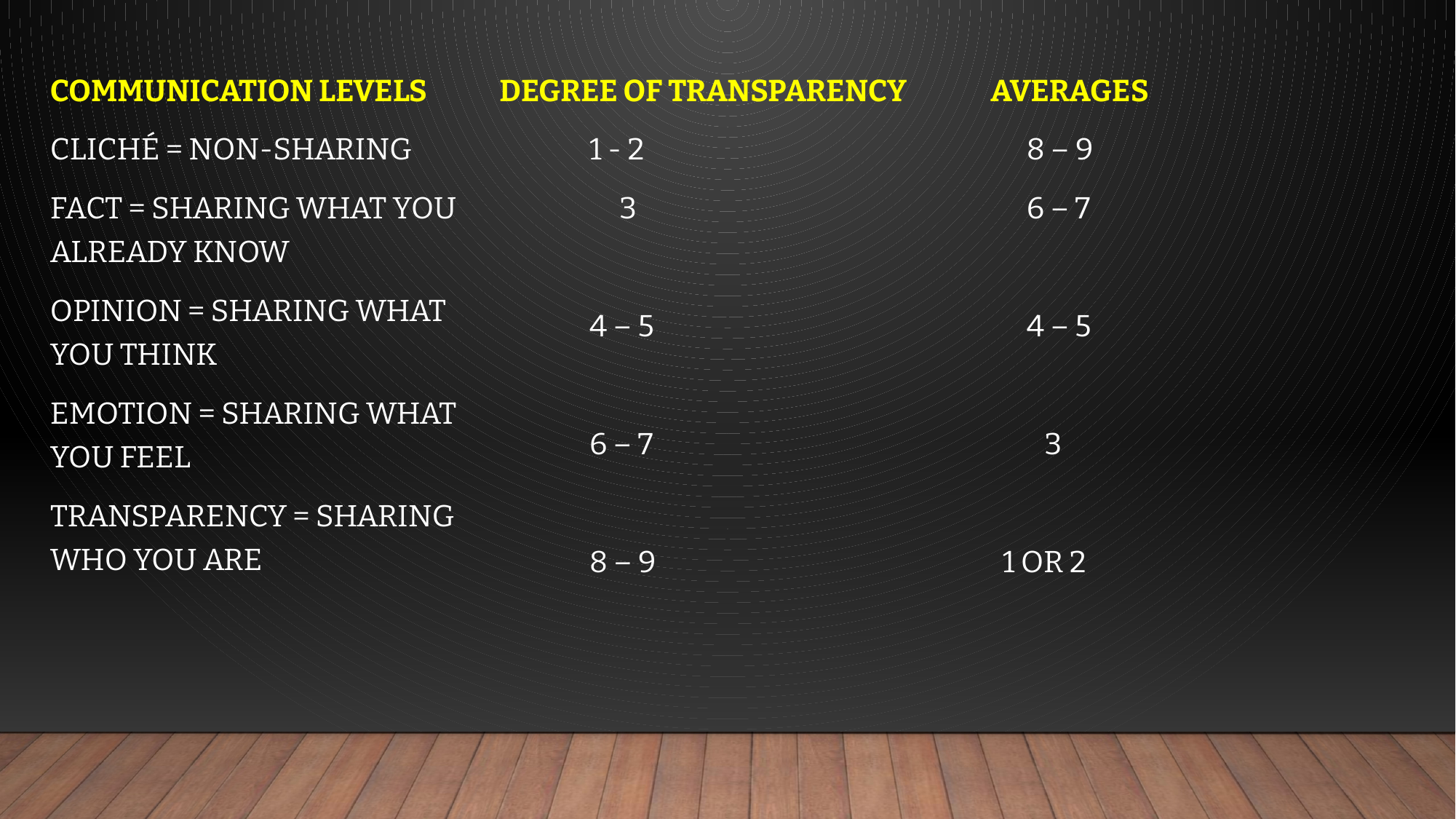

#
COMMUNICATION LEVELS
CLICHÉ = NON-SHARING
FACT = SHARING WHAT YOU ALREADY KNOW
OPINION = SHARING WHAT YOU THINK
EMOTION = SHARING WHAT YOU FEEL
TRANSPARENCY = SHARING WHO YOU ARE

DEGREE OF TRANSPARENCY
               1 - 2
                    3

               4 – 5

               6 – 7

               8 – 9

       AVERAGES
             8 – 9
             6 – 7

             4 – 5

                3

         1 OR 2